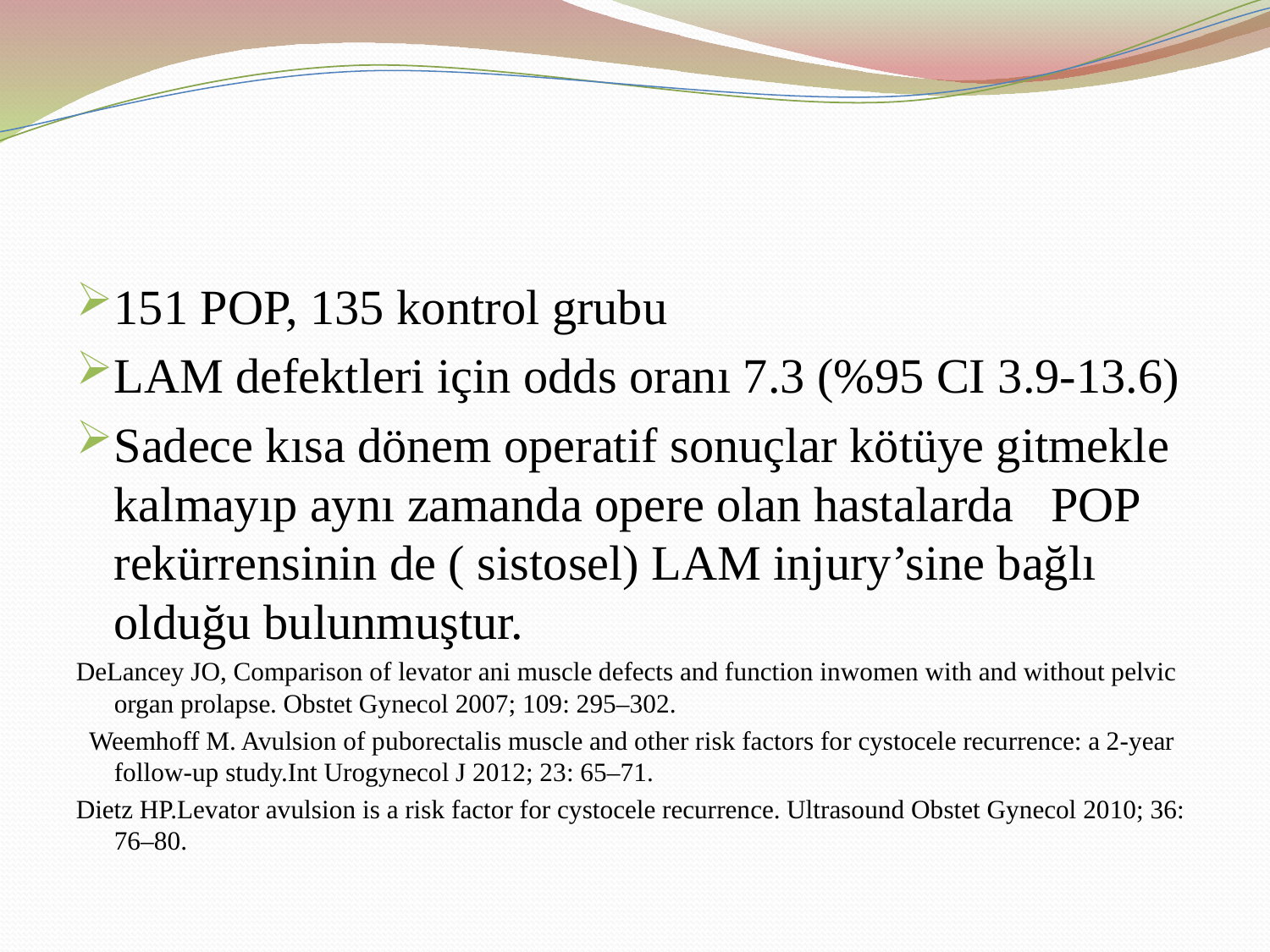

#
151 POP, 135 kontrol grubu
LAM defektleri için odds oranı 7.3 (%95 CI 3.9-13.6)
Sadece kısa dönem operatif sonuçlar kötüye gitmekle kalmayıp aynı zamanda opere olan hastalarda   POP rekürrensinin de ( sistosel) LAM injury’sine bağlı olduğu bulunmuştur.
DeLancey JO, Comparison of levator ani muscle defects and function inwomen with and without pelvic organ prolapse. Obstet Gynecol 2007; 109: 295–302.
  Weemhoff M. Avulsion of puborectalis muscle and other risk factors for cystocele recurrence: a 2-year follow-up study.Int Urogynecol J 2012; 23: 65–71.
Dietz HP.Levator avulsion is a risk factor for cystocele recurrence. Ultrasound Obstet Gynecol 2010; 36: 76–80.